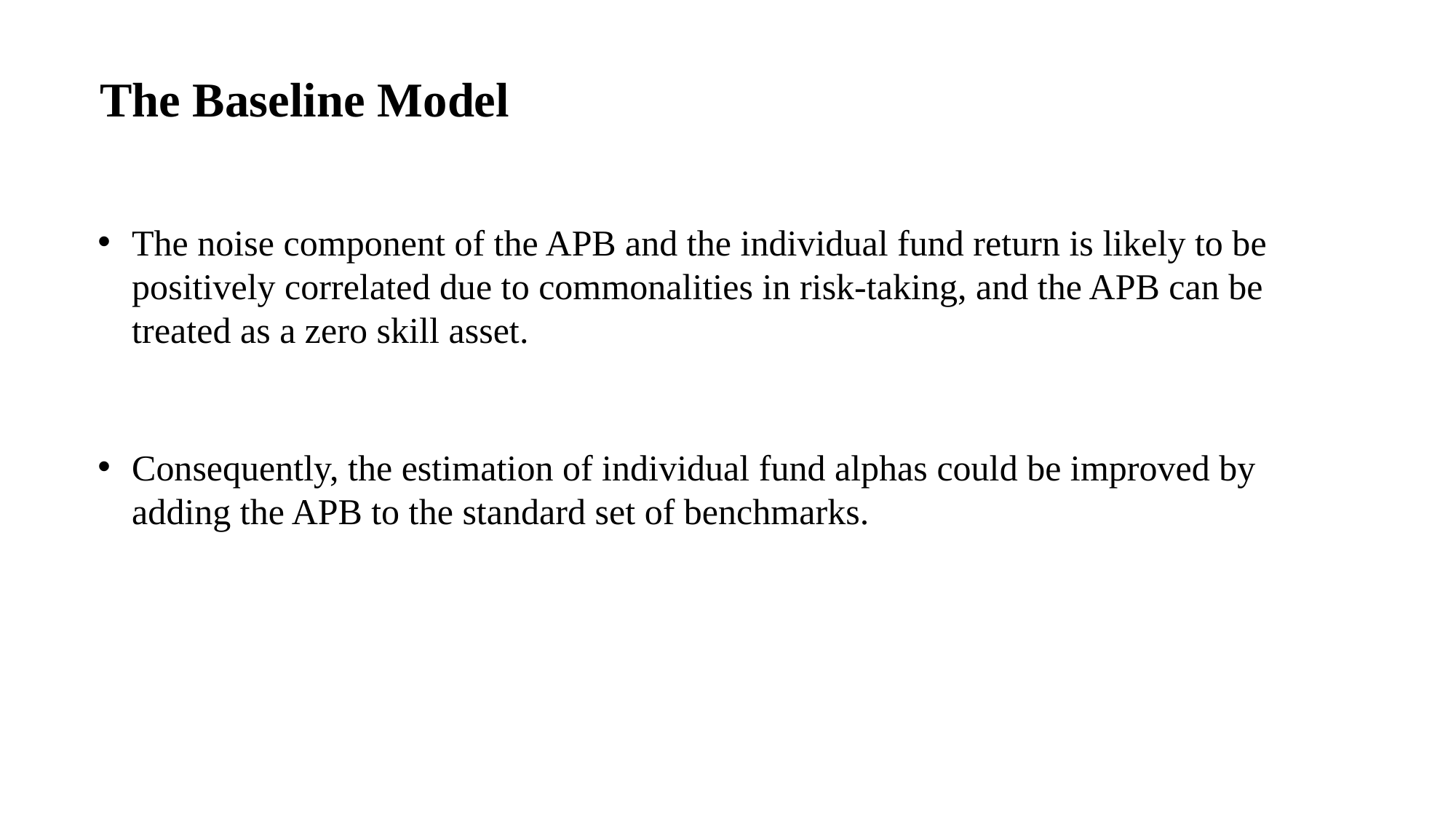

The Baseline Model
The noise component of the APB and the individual fund return is likely to be positively correlated due to commonalities in risk-taking, and the APB can be treated as a zero skill asset.
Consequently, the estimation of individual fund alphas could be improved by adding the APB to the standard set of benchmarks.